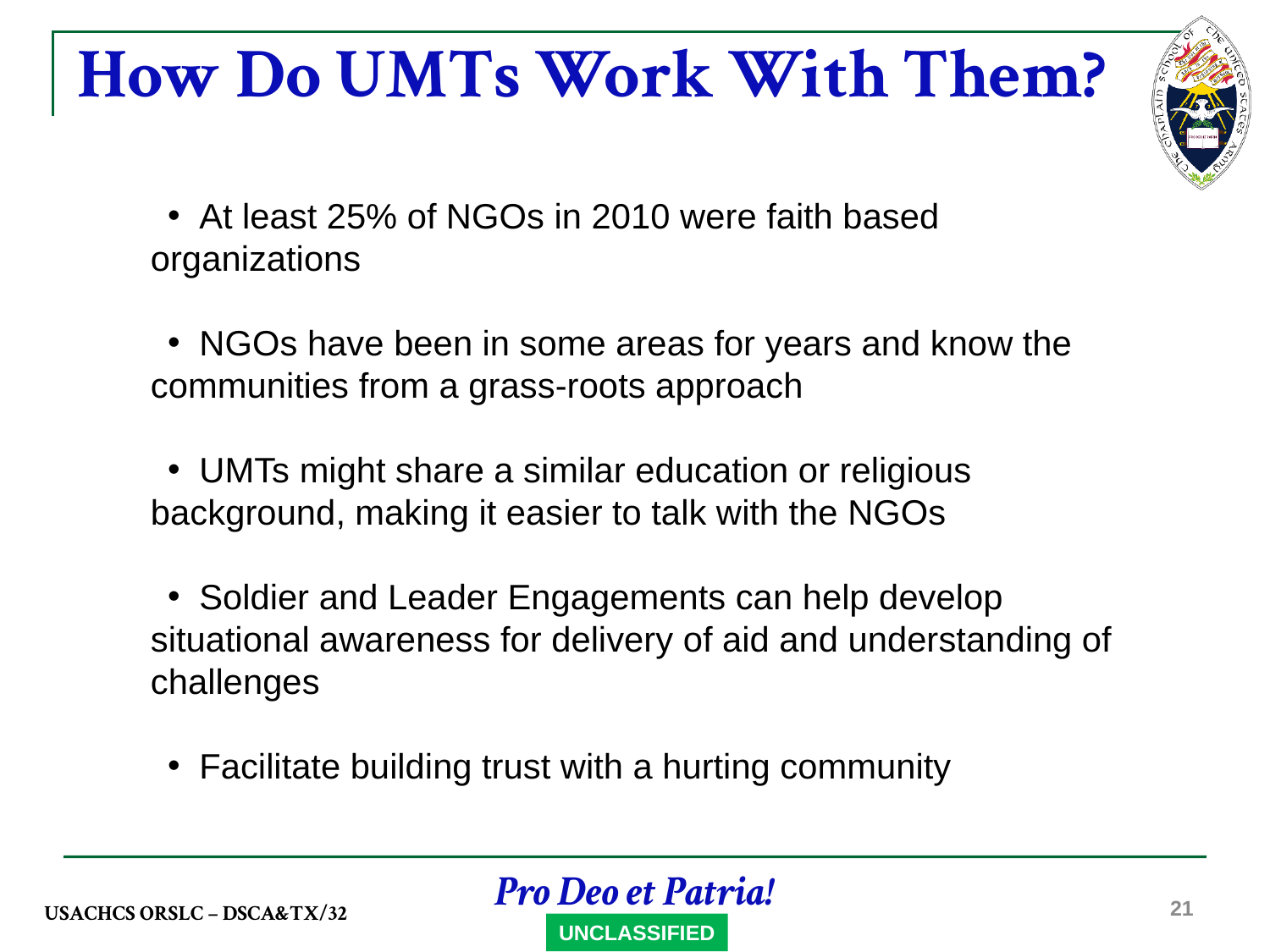

How Do UMTs Work With Them?
  At least 25% of NGOs in 2010 were faith based organizations

  NGOs have been in some areas for years and know the communities from a grass-roots approach

  UMTs might share a similar education or religious background, making it easier to talk with the NGOs

  Soldier and Leader Engagements can help develop situational awareness for delivery of aid and understanding of challenges

  Facilitate building trust with a hurting community
21